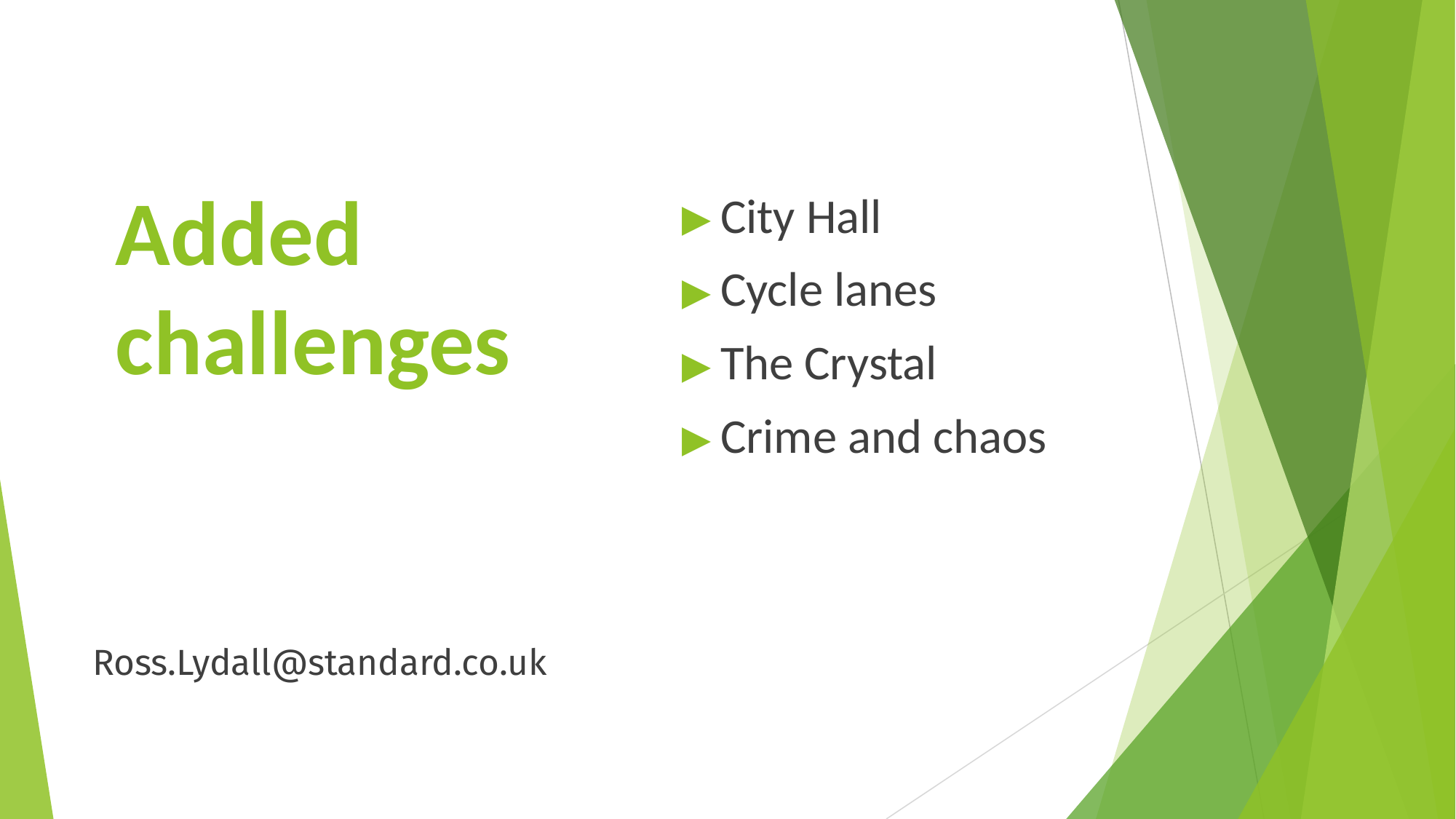

# Added challenges
City Hall
Cycle lanes
The Crystal
Crime and chaos
Ross.Lydall@standard.co.uk